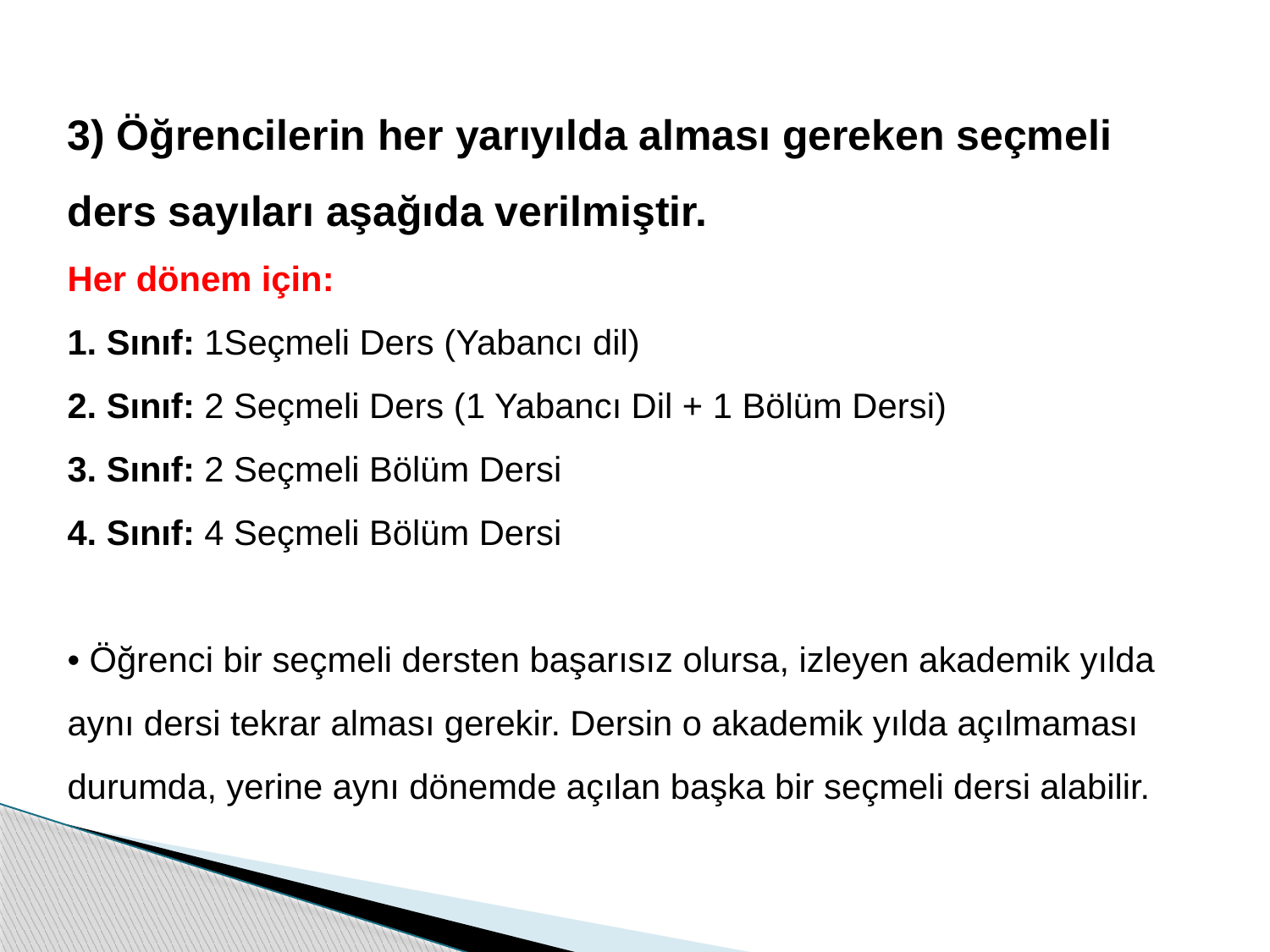

3) Öğrencilerin her yarıyılda alması gereken seçmeli ders sayıları aşağıda verilmiştir.
Her dönem için:
1. Sınıf: 1Seçmeli Ders (Yabancı dil)
2. Sınıf: 2 Seçmeli Ders (1 Yabancı Dil + 1 Bölüm Dersi)
3. Sınıf: 2 Seçmeli Bölüm Dersi
4. Sınıf: 4 Seçmeli Bölüm Dersi
• Öğrenci bir seçmeli dersten başarısız olursa, izleyen akademik yılda aynı dersi tekrar alması gerekir. Dersin o akademik yılda açılmaması durumda, yerine aynı dönemde açılan başka bir seçmeli dersi alabilir.